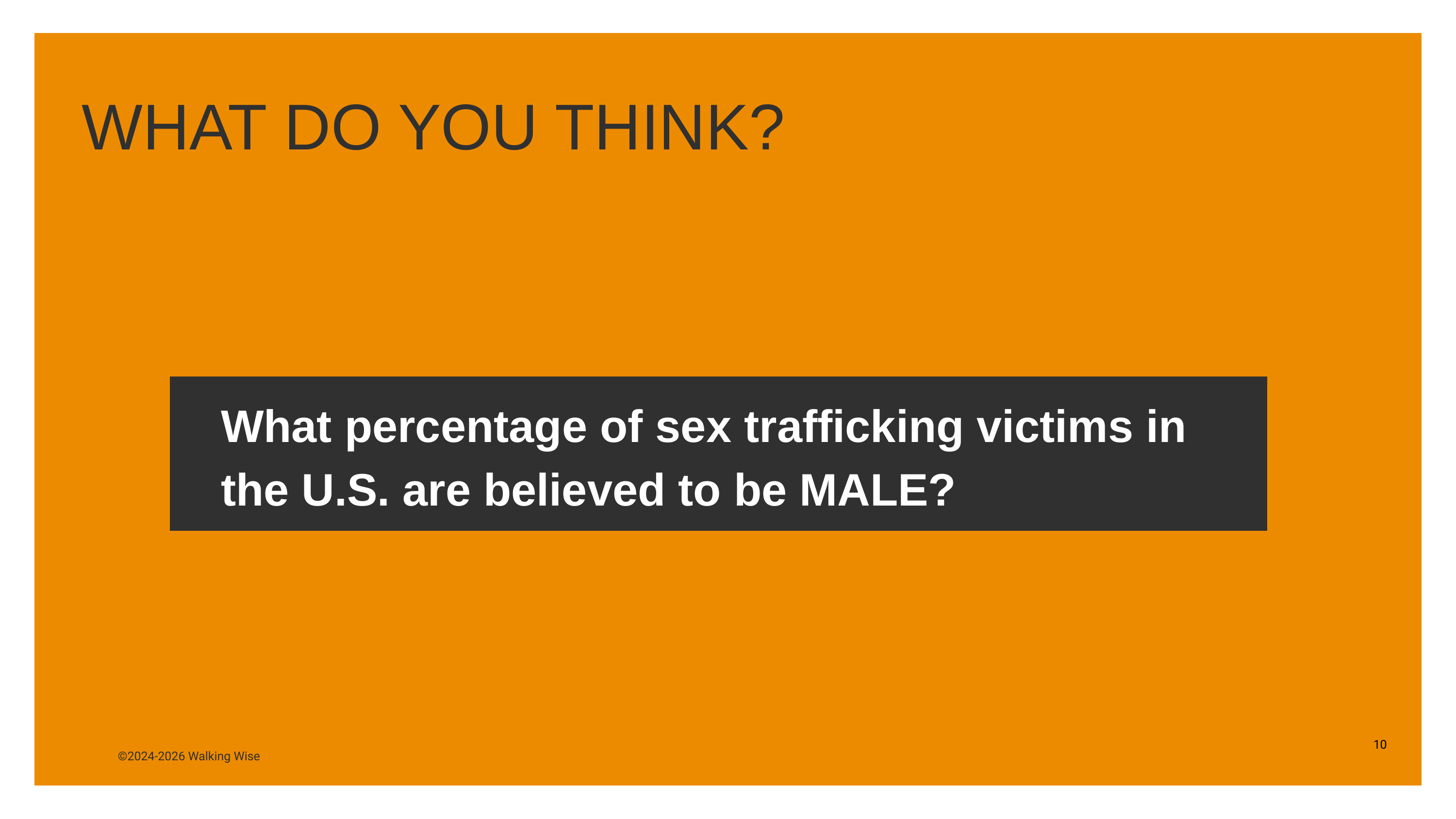

WHAT DO YOU THINK?

What percentage of sex trafficking victims in the U.S. are believed to be MALE?
10
©2024-2026 Walking Wise